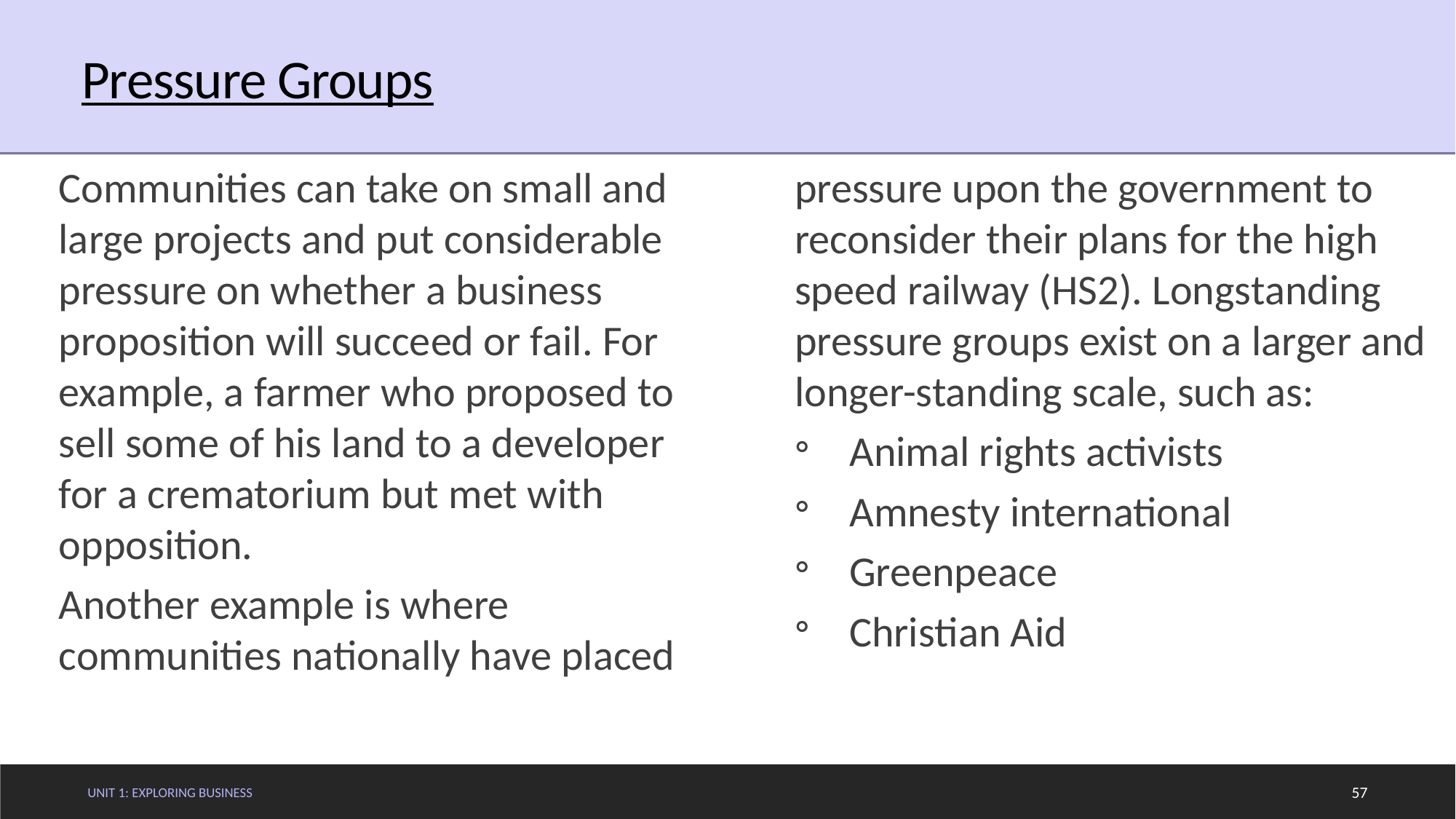

# Pressure Groups
Communities can take on small and large projects and put considerable pressure on whether a business proposition will succeed or fail. For example, a farmer who proposed to sell some of his land to a developer for a crematorium but met with opposition.
Another example is where communities nationally have placed pressure upon the government to reconsider their plans for the high speed railway (HS2). Longstanding pressure groups exist on a larger and longer-standing scale, such as:
Animal rights activists
Amnesty international
Greenpeace
Christian Aid
Unit 1: Exploring Business
57